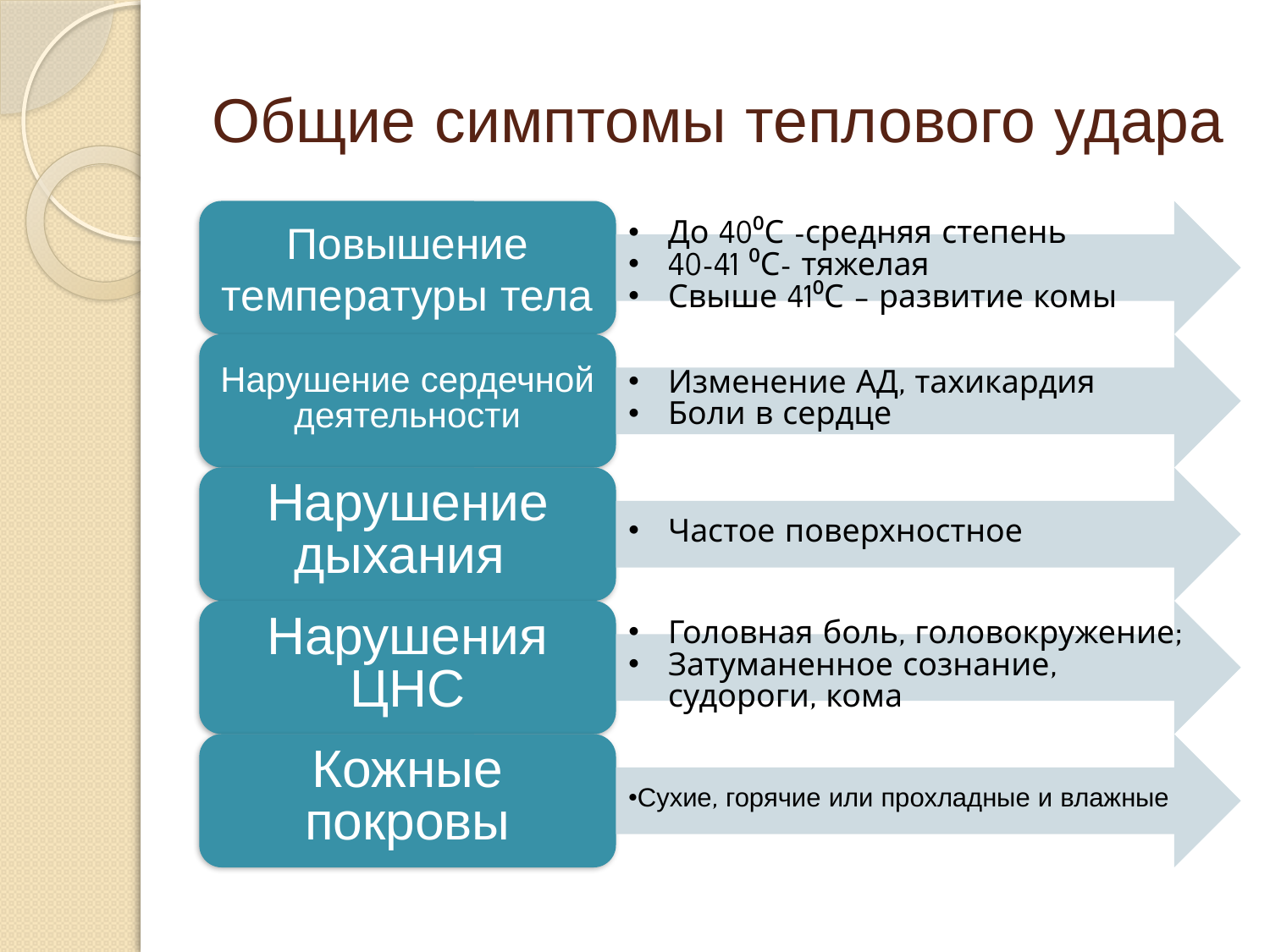

# Общие симптомы теплового удара
Повышение температуры тела
До 40⁰С -средняя степень
40-41 ⁰С- тяжелая
Изменение АД, тахикардия
Свыше 41⁰С – развитие комы
Боли в сердце
Нарушение дыхания
Частое поверхностное
Нарушения ЦНС
Головная боль, головокружение;
Затуманенное сознание, судороги, кома
Кожные покровы
Сухие, горячие или прохладные и влажные